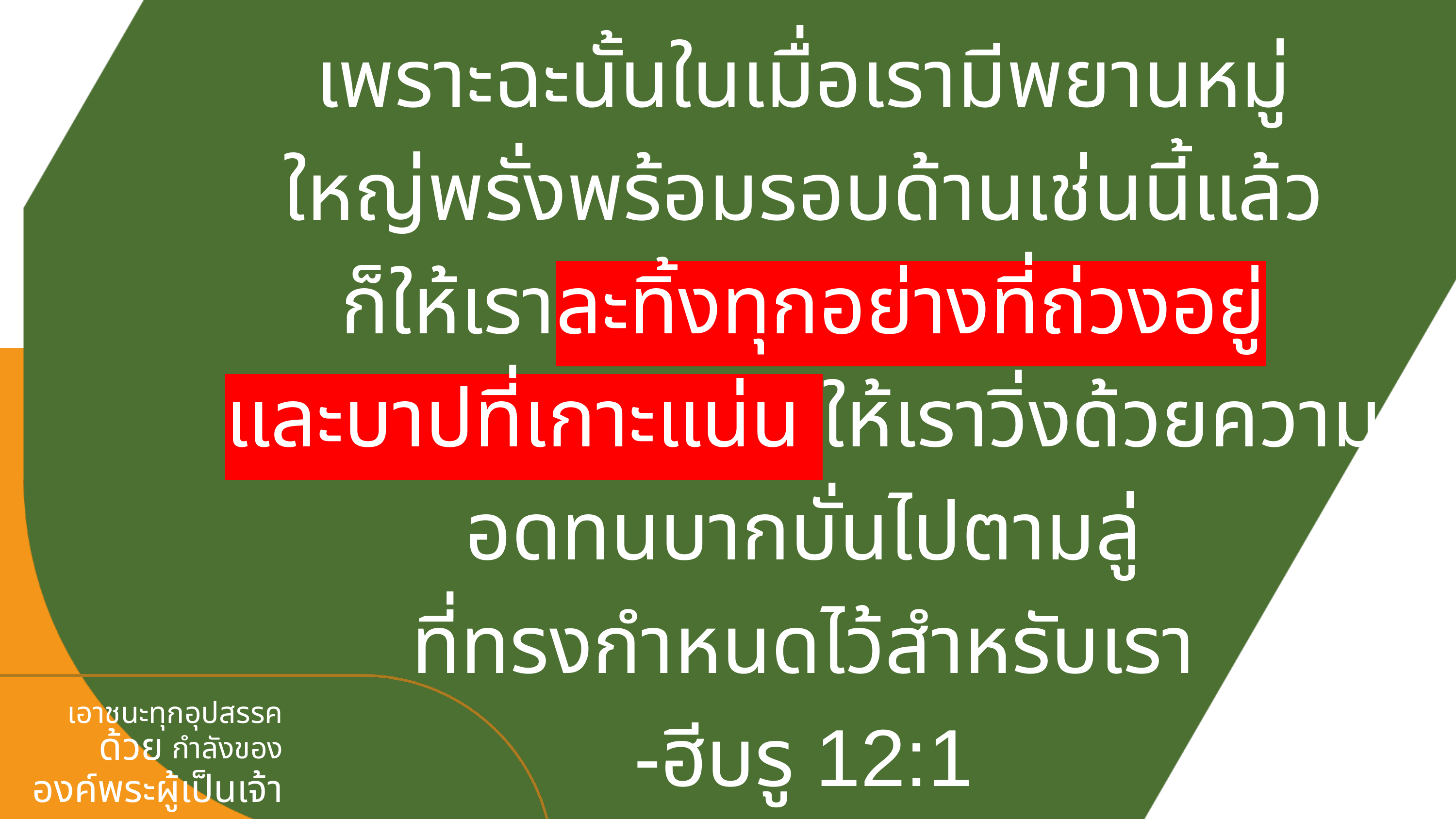

เพราะฉะนั้นในเมื่อเรามีพยานหมู่
ใหญ่พรั่งพร้อมรอบด้านเช่นนี้แล้ว
ก็ให้เราละทิ้งทุกอย่างที่ถ่วงอยู่
และบาปที่เกาะแน่น ให้เราวิ่งด้วยความอดทนบากบั่นไปตามลู่
ที่ทรงกำหนดไว้สำหรับเรา
-ฮีบรู 12:1

เอาชนะทุกอุปสรรค
กำลังของ
องค์พระผู้เป็นเจ้า
ด้วย